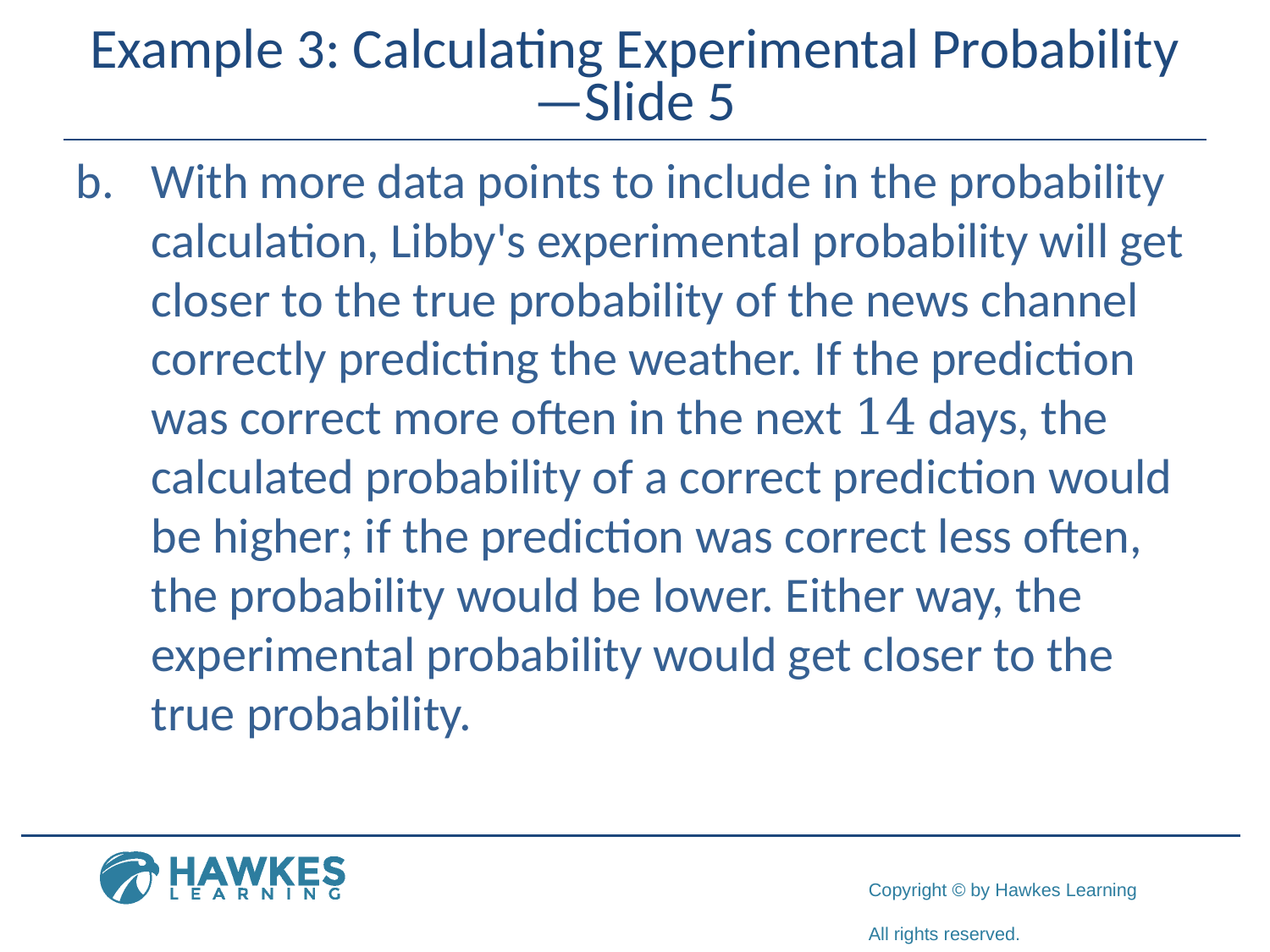

# Example 3: Calculating Experimental Probability—Slide 5
b.​	With more data points to include in the probability calculation, Libby's experimental probability will get closer to the true probability of the news channel correctly predicting the weather. If the prediction was correct more often in the next 14 days, the calculated probability of a correct prediction would be higher; if the prediction was correct less often, the probability would be lower. Either way, the experimental probability would get closer to the true probability.